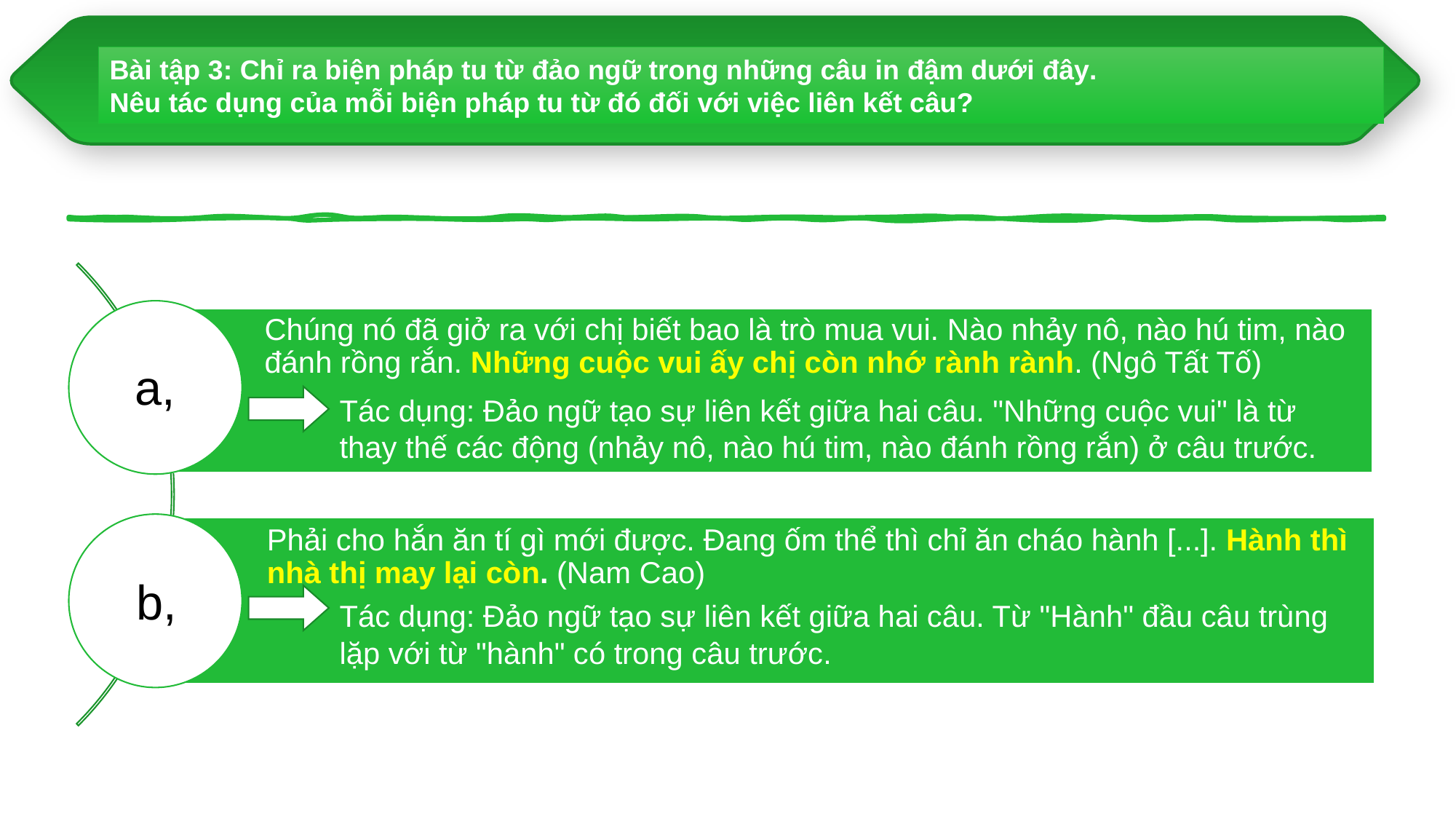

Bài tập 3: Chỉ ra biện pháp tu từ đảo ngữ trong những câu in đậm dưới đây.
Nêu tác dụng của mỗi biện pháp tu từ đó đối với việc liên kết câu?

Chúng nó đã giở ra với chị biết bao là trò mua vui. Nào nhảy nô, nào hú tim, nào đánh rồng rắn. Những cuộc vui ấy chị còn nhớ rành rành. (Ngô Tất Tố)

Phải cho hắn ăn tí gì mới được. Đang ốm thể thì chỉ ăn cháo hành [...]. Hành thì nhà thị may lại còn. (Nam Cao)

a,
Tác dụng: Đảo ngữ tạo sự liên kết giữa hai câu. "Những cuộc vui" là từ thay thế các động (nhảy nô, nào hú tim, nào đánh rồng rắn) ở câu trước.

b,

Tác dụng: Đảo ngữ tạo sự liên kết giữa hai câu. Từ "Hành" đầu câu trùng lặp với từ "hành" có trong câu trước.